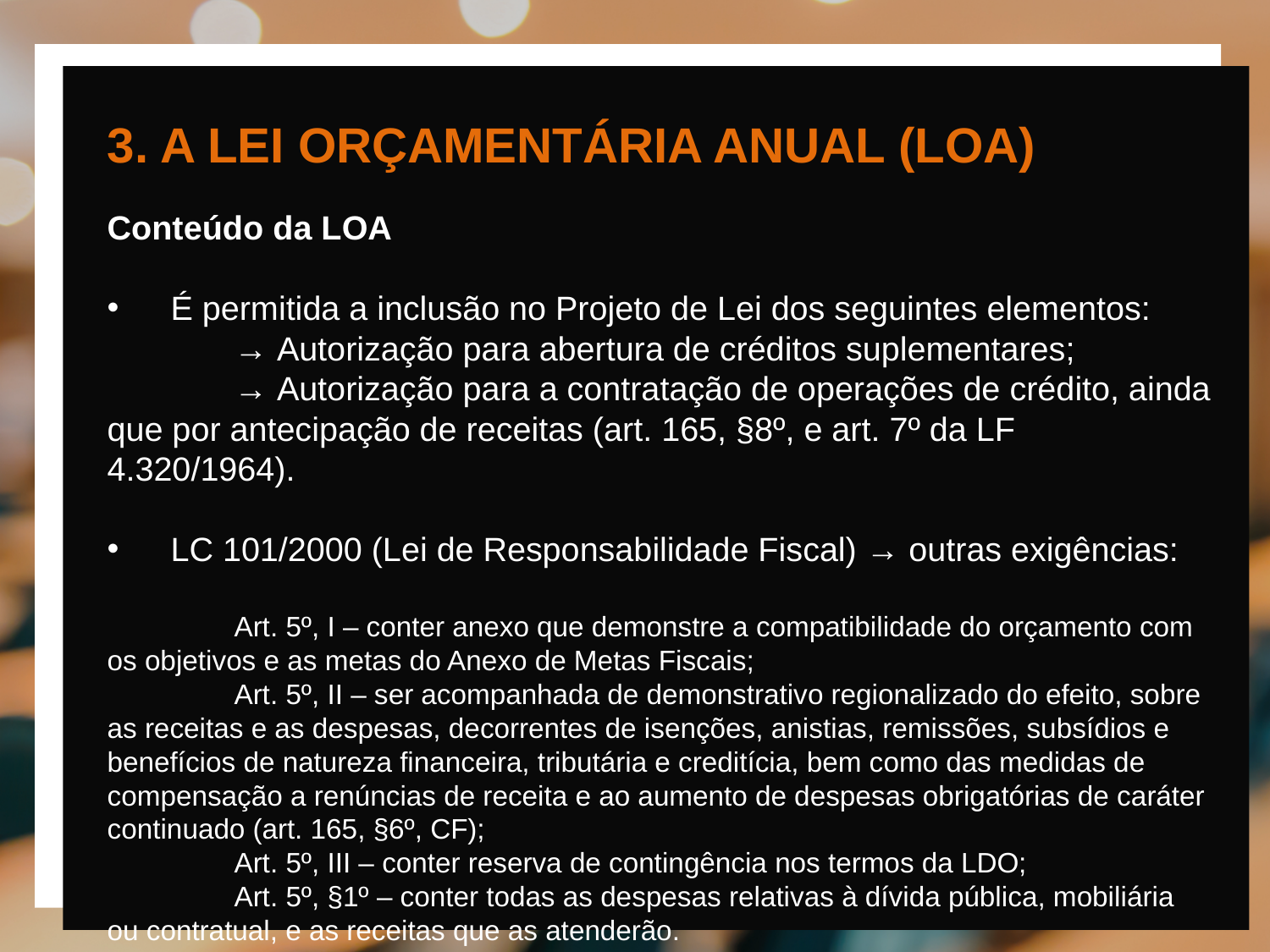

3. A LEI ORÇAMENTÁRIA ANUAL (LOA)
Conteúdo da LOA

É permitida a inclusão no Projeto de Lei dos seguintes elementos:
	→ Autorização para abertura de créditos suplementares;
	→ Autorização para a contratação de operações de crédito, ainda que por antecipação de receitas (art. 165, §8º, e art. 7º da LF 4.320/1964).

LC 101/2000 (Lei de Responsabilidade Fiscal) → outras exigências:

	Art. 5º, I – conter anexo que demonstre a compatibilidade do orçamento com os objetivos e as metas do Anexo de Metas Fiscais;
	Art. 5º, II – ser acompanhada de demonstrativo regionalizado do efeito, sobre as receitas e as despesas, decorrentes de isenções, anistias, remissões, subsídios e benefícios de natureza financeira, tributária e creditícia, bem como das medidas de compensação a renúncias de receita e ao aumento de despesas obrigatórias de caráter continuado (art. 165, §6º, CF);
	Art. 5º, III – conter reserva de contingência nos termos da LDO;
	Art. 5º, §1º – conter todas as despesas relativas à dívida pública, mobiliária ou contratual, e as receitas que as atenderão.